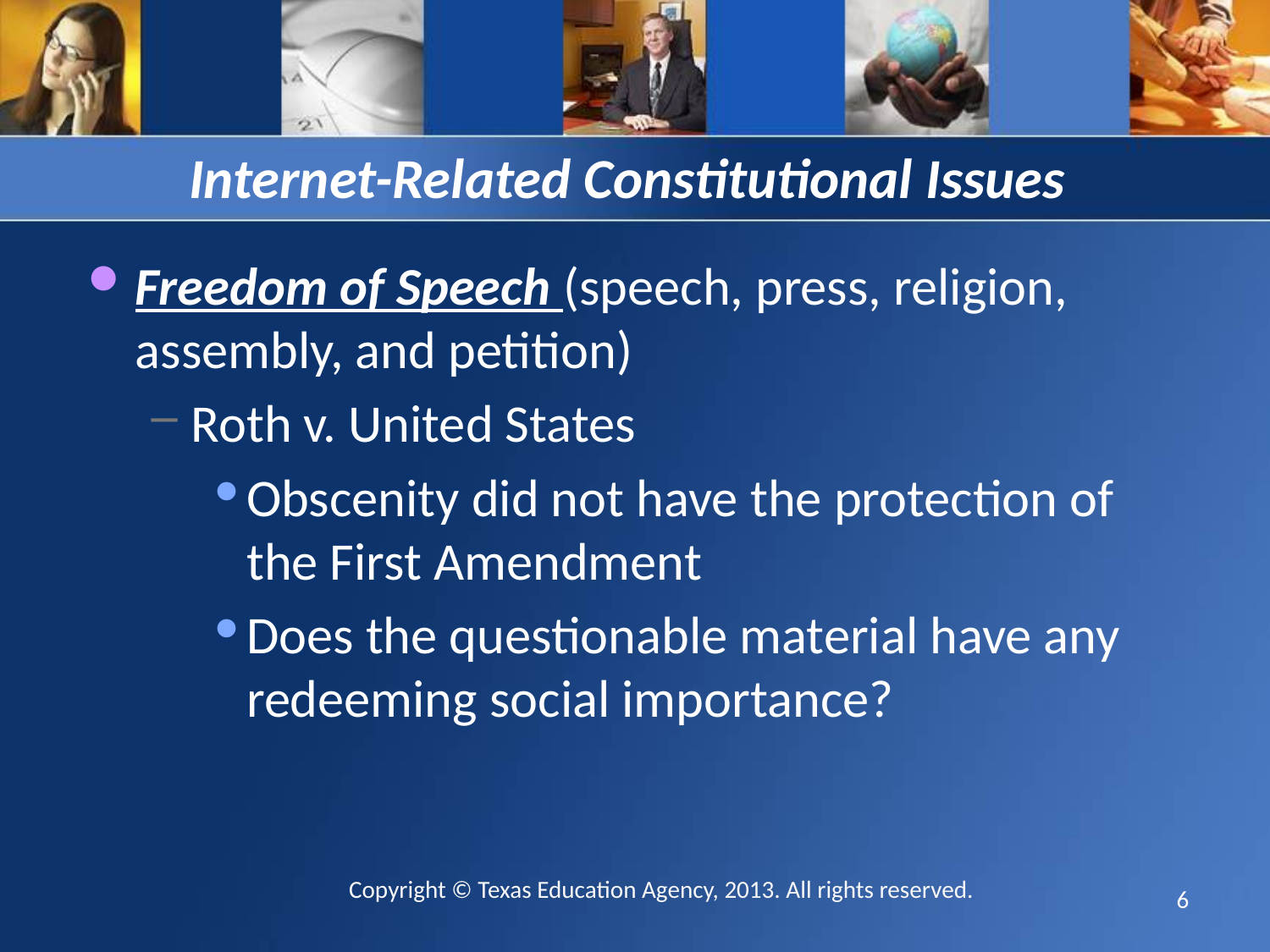

Internet-Related Constitutional Issues
Freedom of Speech (speech, press, religion, assembly, and petition)
Roth v. United States
Obscenity did not have the protection of the First Amendment
Does the questionable material have any redeeming social importance?
Copyright © Texas Education Agency, 2013. All rights reserved.
6